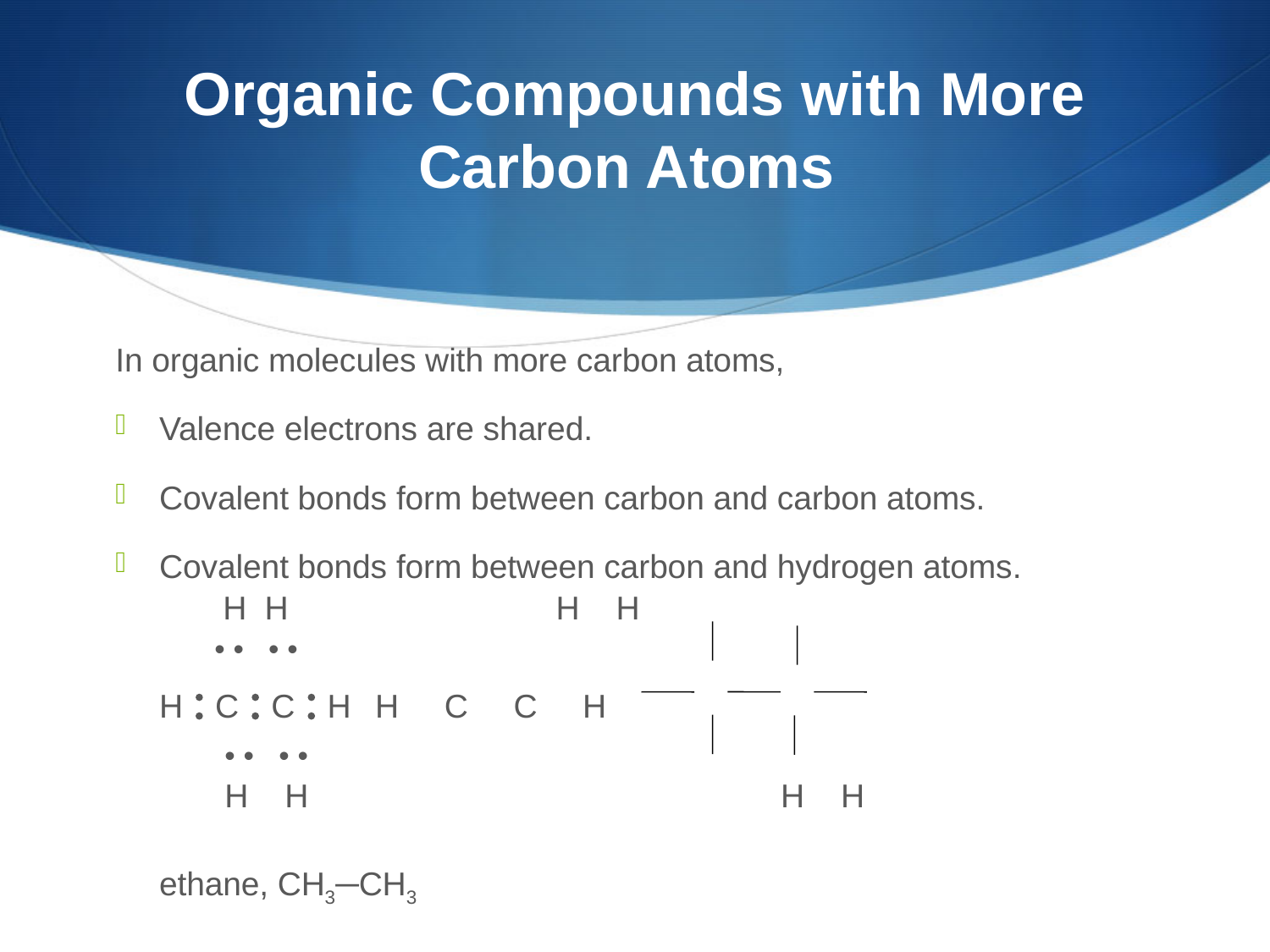

# Organic Compounds with More Carbon Atoms
In organic molecules with more carbon atoms,
Valence electrons are shared.
Covalent bonds form between carbon and carbon atoms.
Covalent bonds form between carbon and hydrogen atoms.
	       H  H		       	        H    H
            • •   • •
	H : C : C : H		H     C     C     H
            • •   • •
            H    H	                         	         H    H

					ethane, CH3─CH3